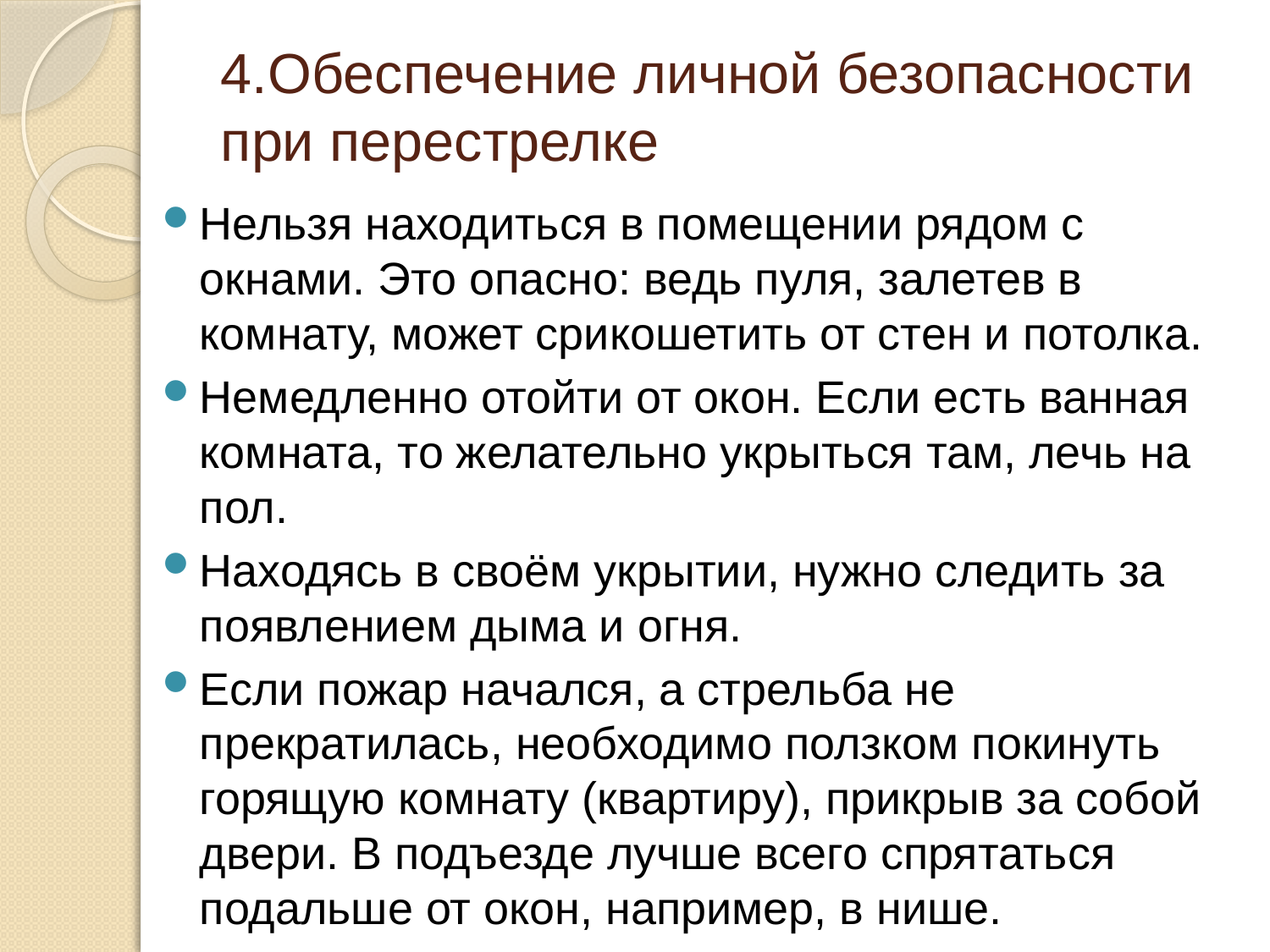

# 4.Обеспечение личной безопасности при перестрелке
Нельзя находиться в помещении рядом с окнами. Это опасно: ведь пуля, залетев в комнату, может срикошетить от стен и потолка.
Немедленно отойти от окон. Если есть ванная комната, то желательно укрыться там, лечь на пол.
Находясь в своём укрытии, нужно следить за появлением дыма и огня.
Если пожар начался, а стрельба не прекратилась, необходимо ползком покинуть горящую комнату (квартиру), прикрыв за собой двери. В подъезде лучше всего спрятаться подальше от окон, например, в нише.